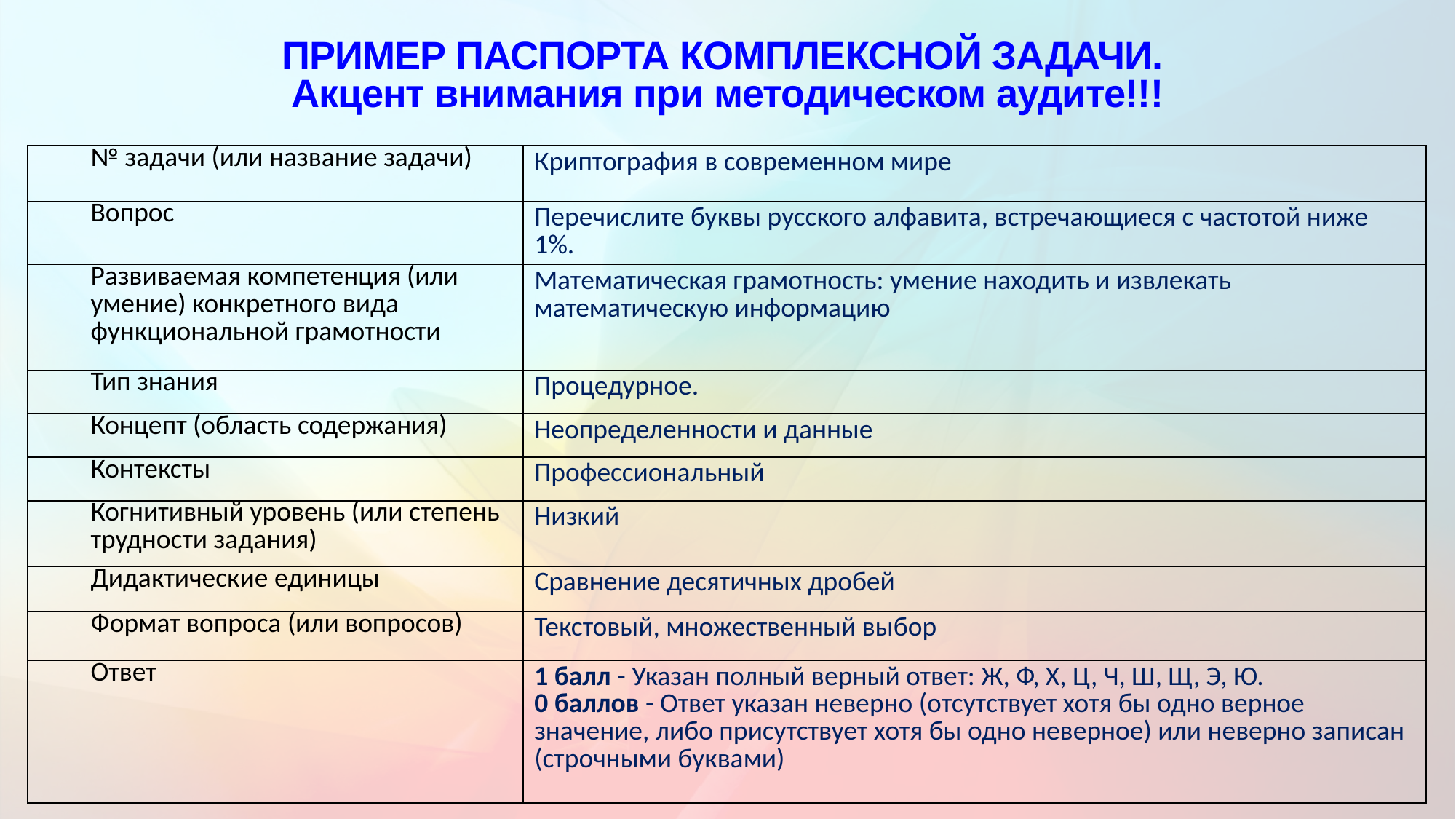

# ПРИМЕР ПАСПОРТА КОМПЛЕКСНОЙ ЗАДАЧИ. Акцент внимания при методическом аудите!!!
| № задачи (или название задачи) | Криптография в современном мире |
| --- | --- |
| Вопрос | Перечислите буквы русского алфавита, встречающиеся с частотой ниже 1%. |
| Развиваемая компетенция (или умение) конкретного вида функциональной грамотности | Математическая грамотность: умение находить и извлекать математическую информацию |
| Тип знания | Процедурное. |
| Концепт (область содержания) | Неопределенности и данные |
| Контексты | Профессиональный |
| Когнитивный уровень (или степень трудности задания) | Низкий |
| Дидактические единицы | Сравнение десятичных дробей |
| Формат вопроса (или вопросов) | Текстовый, множественный выбор |
| Ответ | 1 балл - Указан полный верный ответ: Ж, Ф, Х, Ц, Ч, Ш, Щ, Э, Ю. 0 баллов - Ответ указан неверно (отсутствует хотя бы одно верное значение, либо присутствует хотя бы одно неверное) или неверно записан (строчными буквами) |